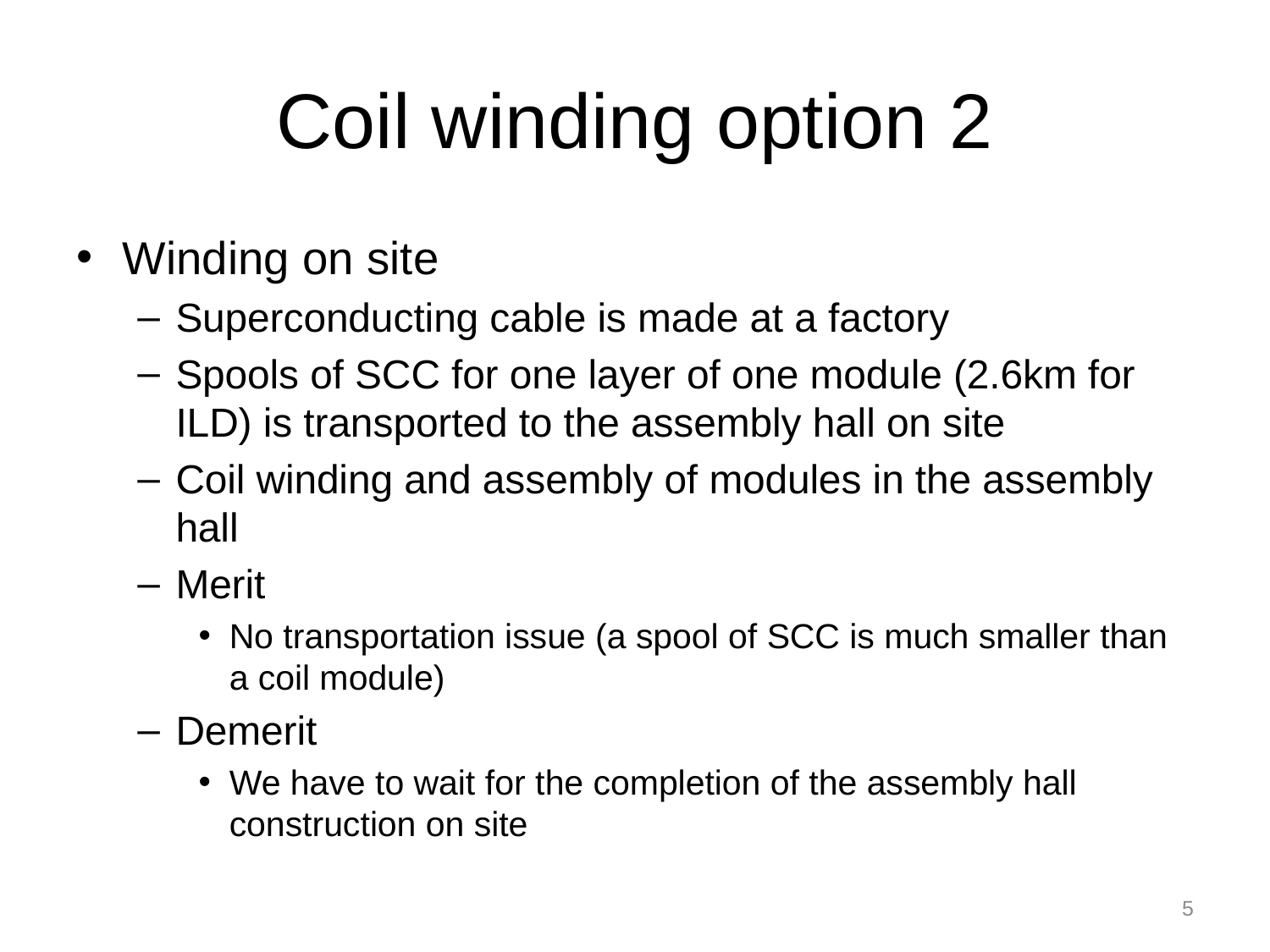

# Coil winding option 2
Winding on site
Superconducting cable is made at a factory
Spools of SCC for one layer of one module (2.6km for ILD) is transported to the assembly hall on site
Coil winding and assembly of modules in the assembly hall
Merit
No transportation issue (a spool of SCC is much smaller than a coil module)
Demerit
We have to wait for the completion of the assembly hall construction on site
5